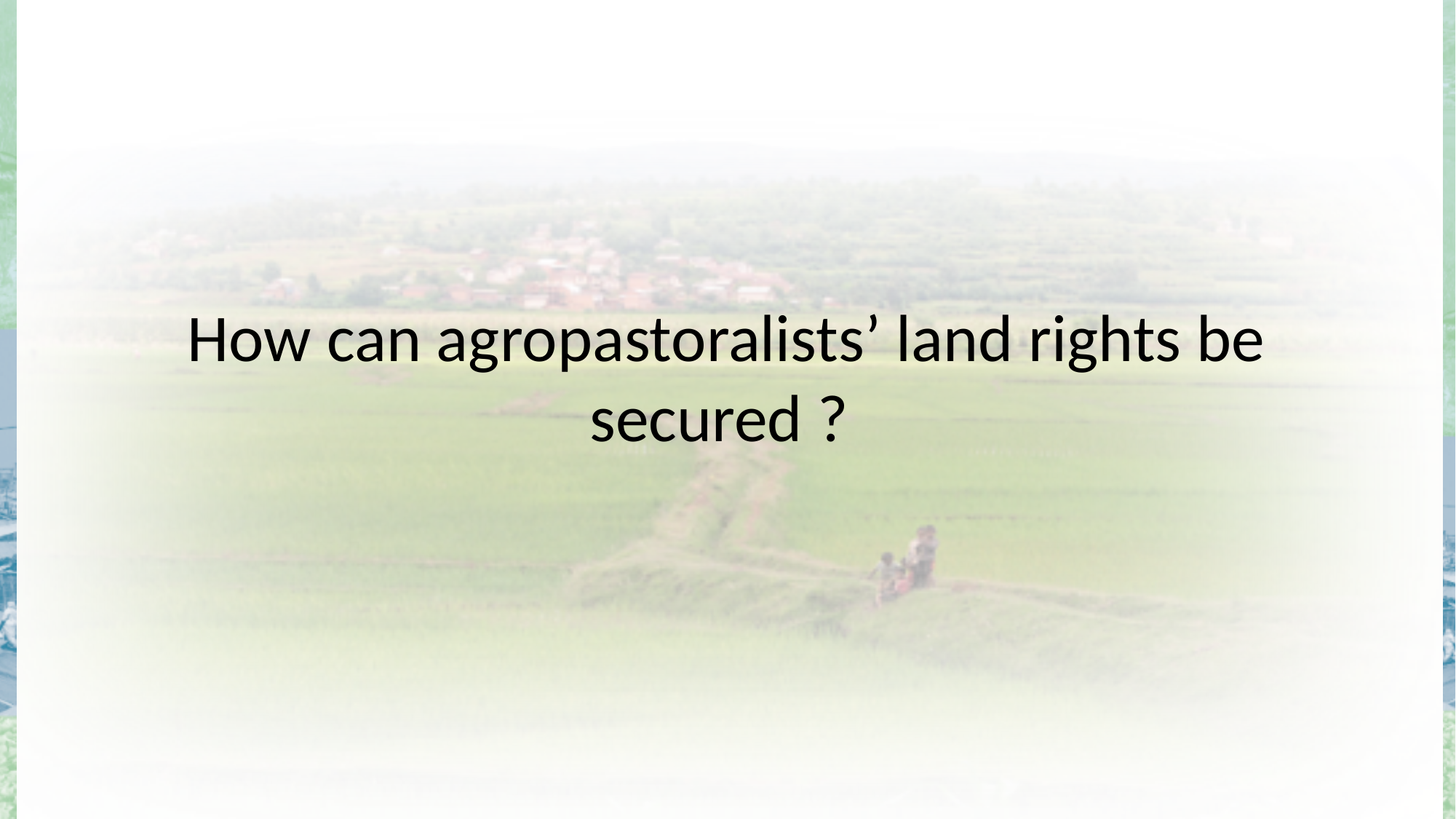

# How can agropastoralists’ land rights be secured ?